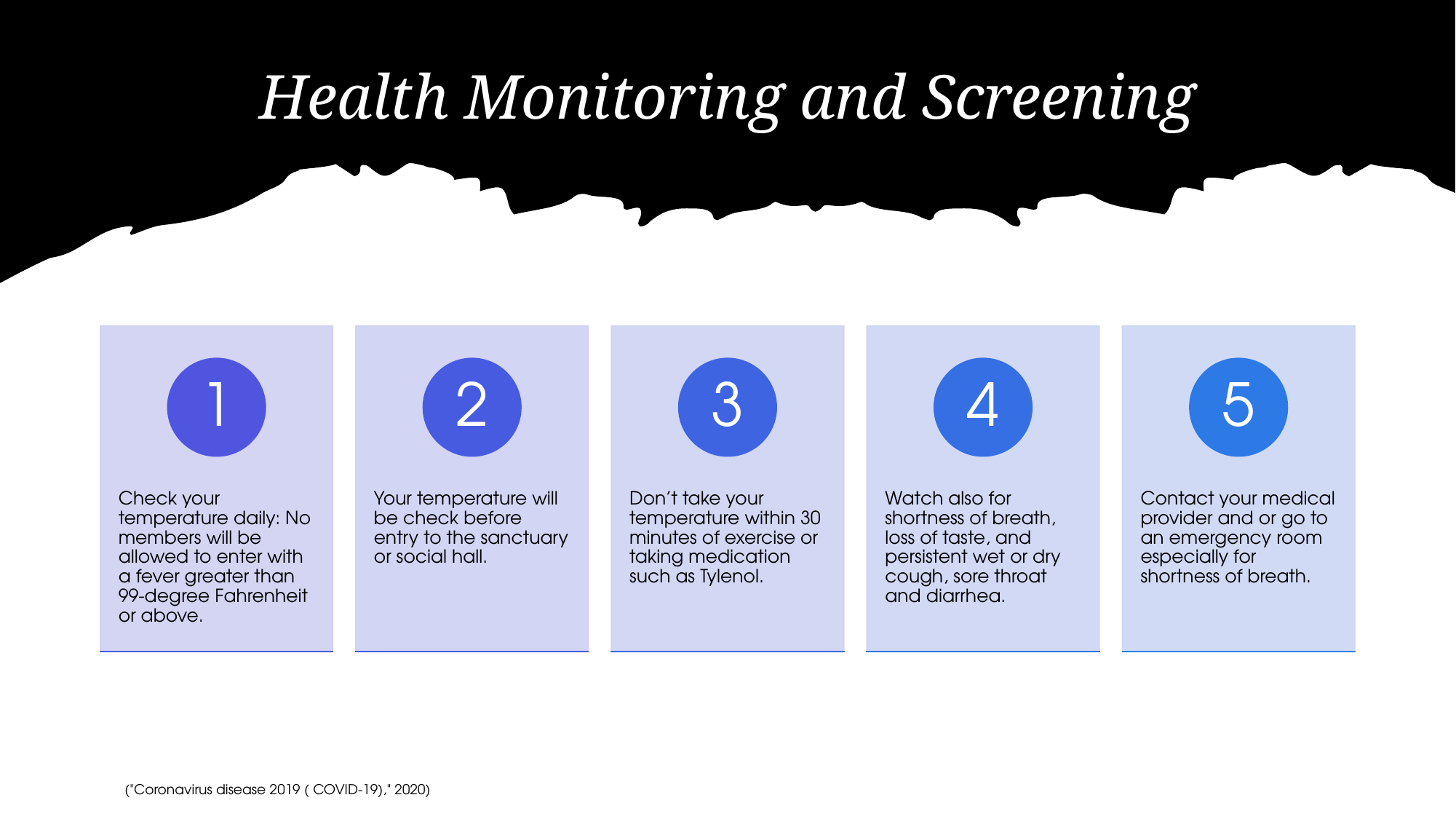

# Health Monitoring and Screening
Check your temperature daily: No members will be allowed to enter with a fever greater than 99-degree Fahrenheit or above.
1
Your temperature will be check before entry to the sanctuary or social hall.
2
Don’t take your temperature within 30 minutes of exercise or taking medication such as Tylenol.
3
Watch also for shortness of breath, loss of taste, and persistent wet or dry cough, sore throat and diarrhea.
4
Contact your medical provider and or go to an emergency room especially for shortness of breath.
5
("Coronavirus disease 2019 ( COVID-19)," 2020)